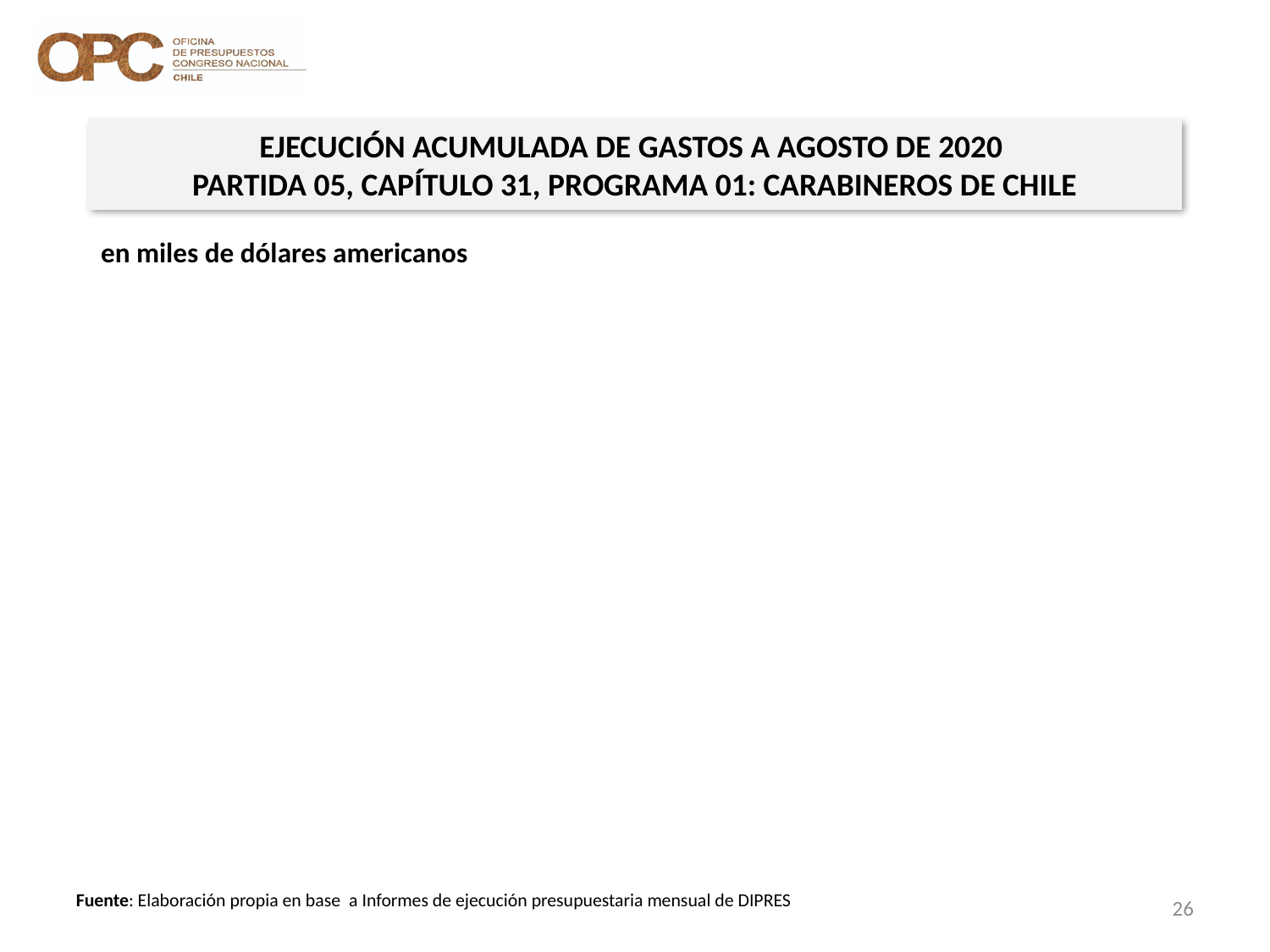

EJECUCIÓN ACUMULADA DE GASTOS A AGOSTO DE 2020
PARTIDA 05, CAPÍTULO 31, PROGRAMA 01: CARABINEROS DE CHILE
en miles de dólares americanos
26